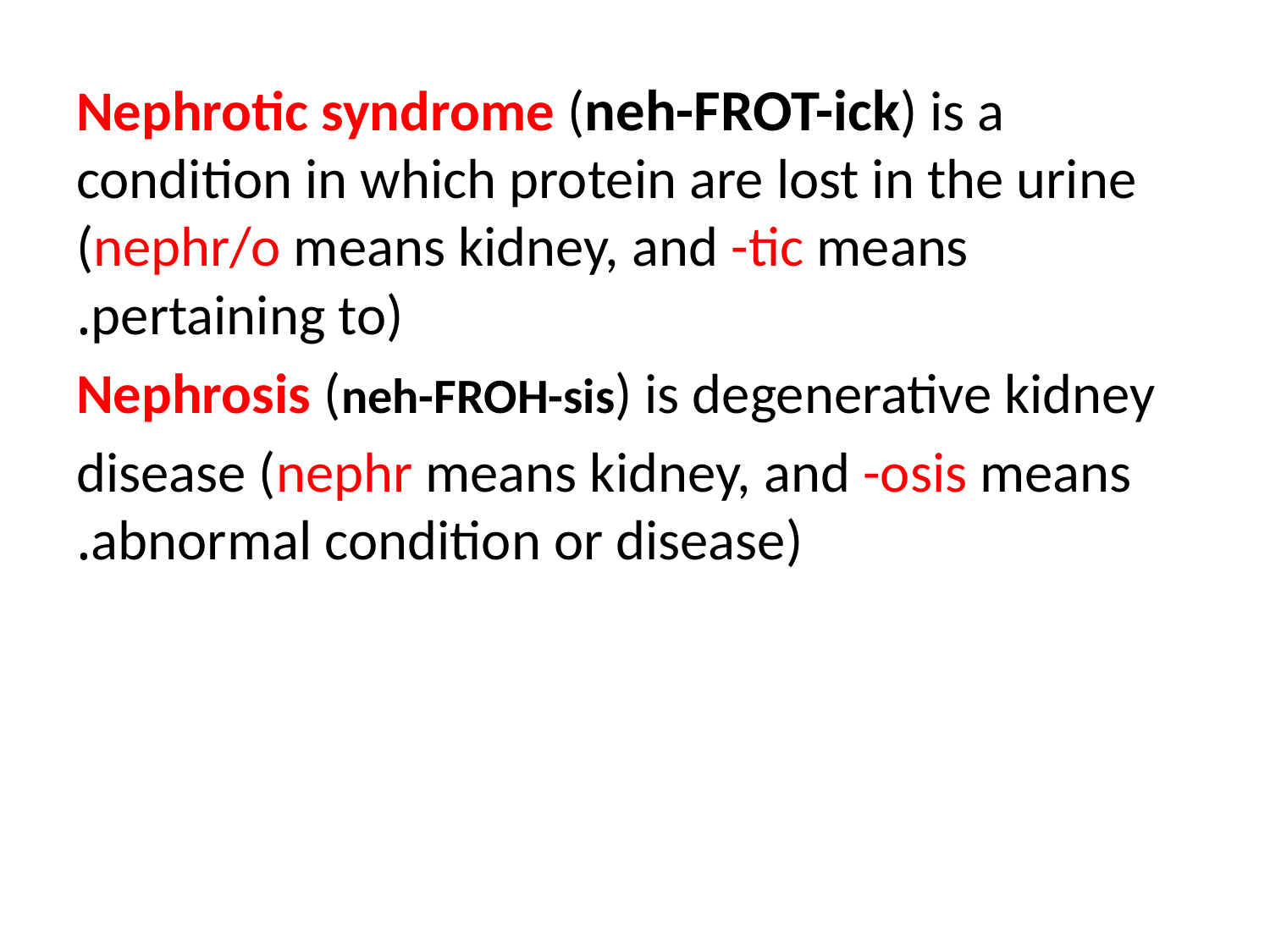

Nephrotic syndrome (neh-FROT-ick) is a condition in which protein are lost in the urine (nephr/o means kidney, and -tic means pertaining to).
Nephrosis (neh-FROH-sis) is degenerative kidney
disease (nephr means kidney, and -osis means abnormal condition or disease).